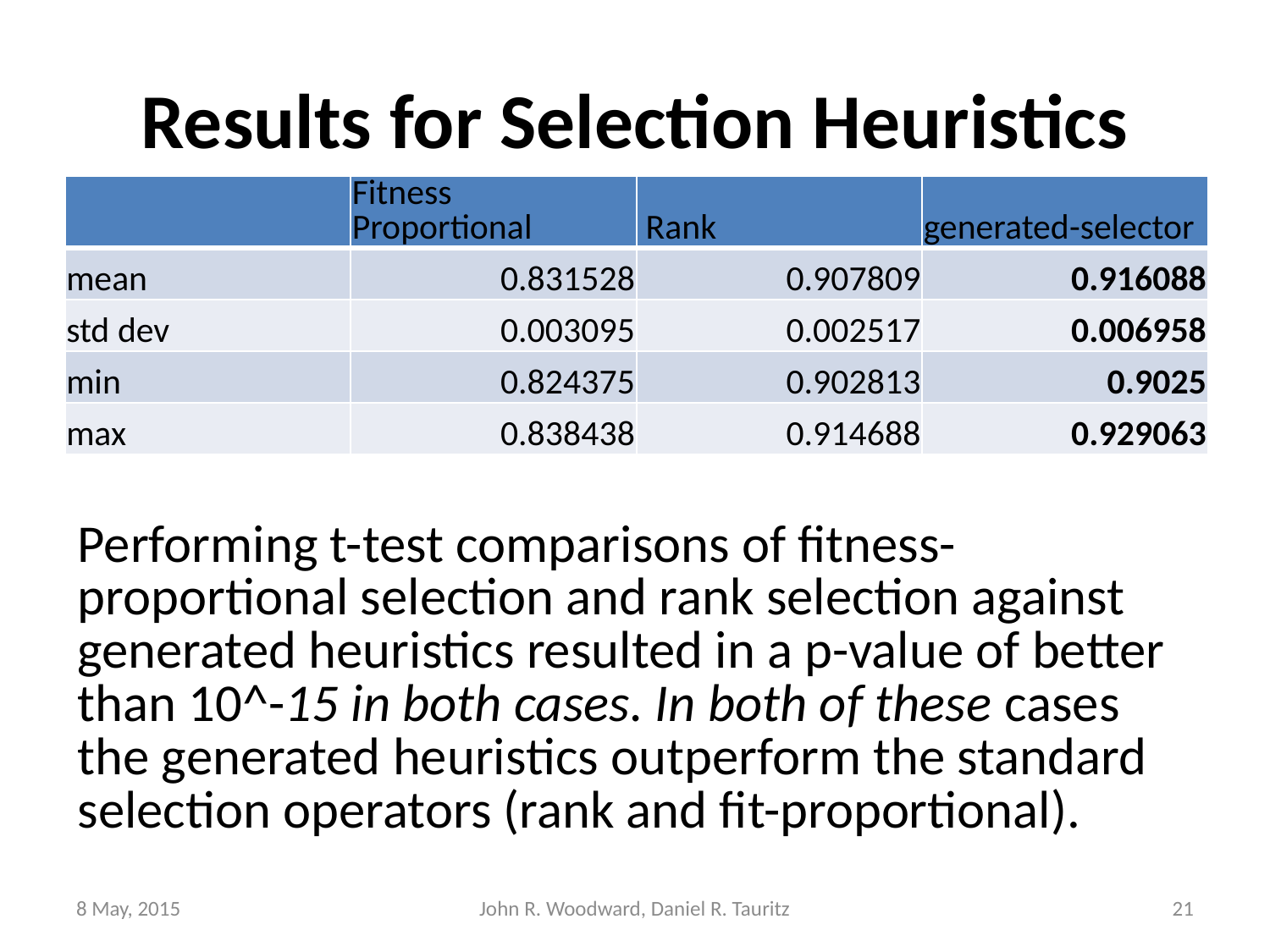

# Results for Selection Heuristics
|  | Fitness Proportional | Rank | generated-selector |
| --- | --- | --- | --- |
| mean | 0.831528 | 0.907809 | 0.916088 |
| std dev | 0.003095 | 0.002517 | 0.006958 |
| min | 0.824375 | 0.902813 | 0.9025 |
| max | 0.838438 | 0.914688 | 0.929063 |
Performing t-test comparisons of fitness-proportional selection and rank selection against generated heuristics resulted in a p-value of better than 10^-15 in both cases. In both of these cases the generated heuristics outperform the standard selection operators (rank and fit-proportional).
8 May, 2015
John R. Woodward, Daniel R. Tauritz
21